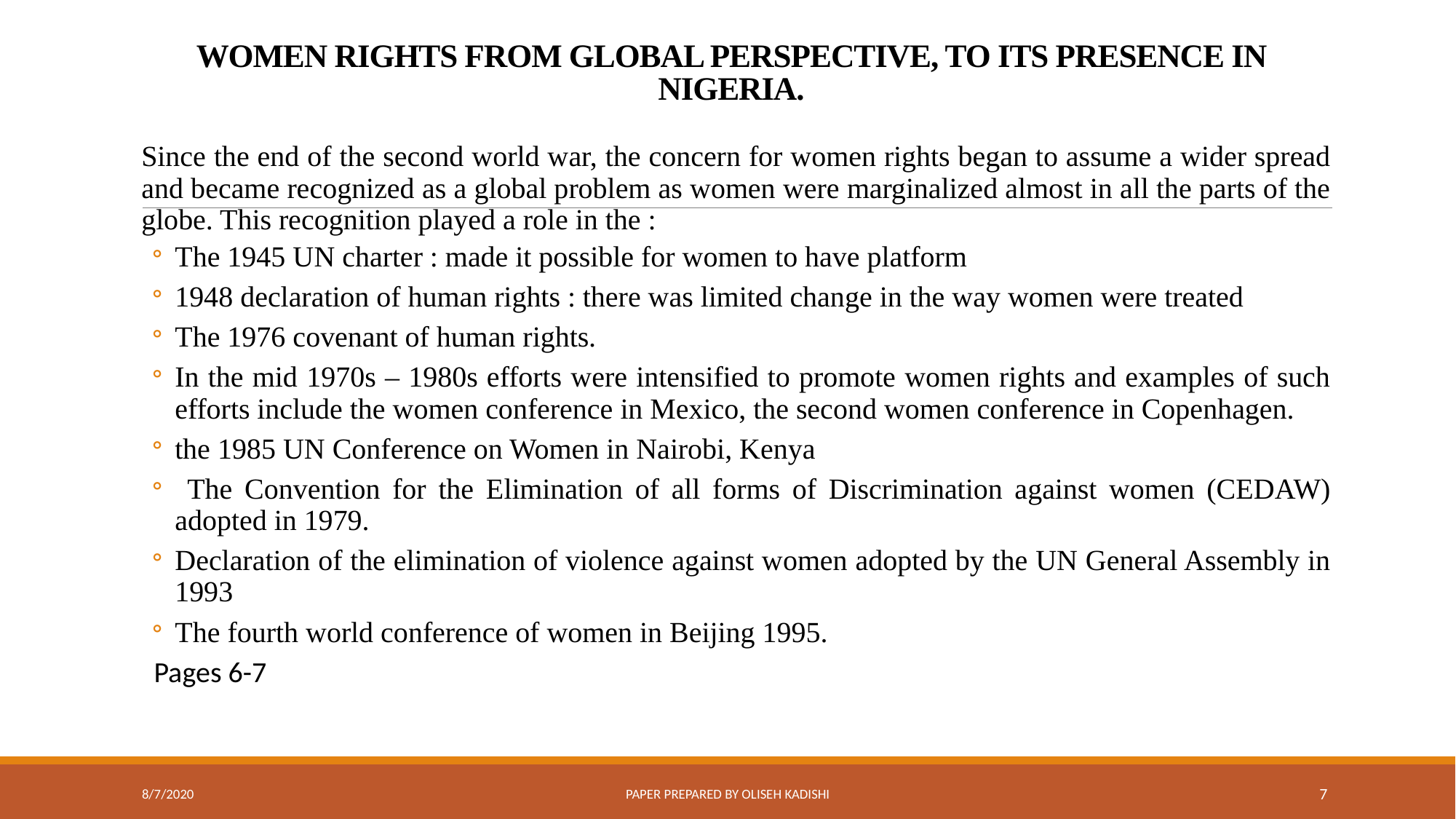

# WOMEN RIGHTS FROM GLOBAL PERSPECTIVE, TO ITS PRESENCE IN NIGERIA.
Since the end of the second world war, the concern for women rights began to assume a wider spread and became recognized as a global problem as women were marginalized almost in all the parts of the globe. This recognition played a role in the :
The 1945 UN charter : made it possible for women to have platform
1948 declaration of human rights : there was limited change in the way women were treated
The 1976 covenant of human rights.
In the mid 1970s – 1980s efforts were intensified to promote women rights and examples of such efforts include the women conference in Mexico, the second women conference in Copenhagen.
the 1985 UN Conference on Women in Nairobi, Kenya
 The Convention for the Elimination of all forms of Discrimination against women (CEDAW) adopted in 1979.
Declaration of the elimination of violence against women adopted by the UN General Assembly in 1993
The fourth world conference of women in Beijing 1995.
Pages 6-7

8/7/2020
Paper prepared by Oliseh Kadishi
7